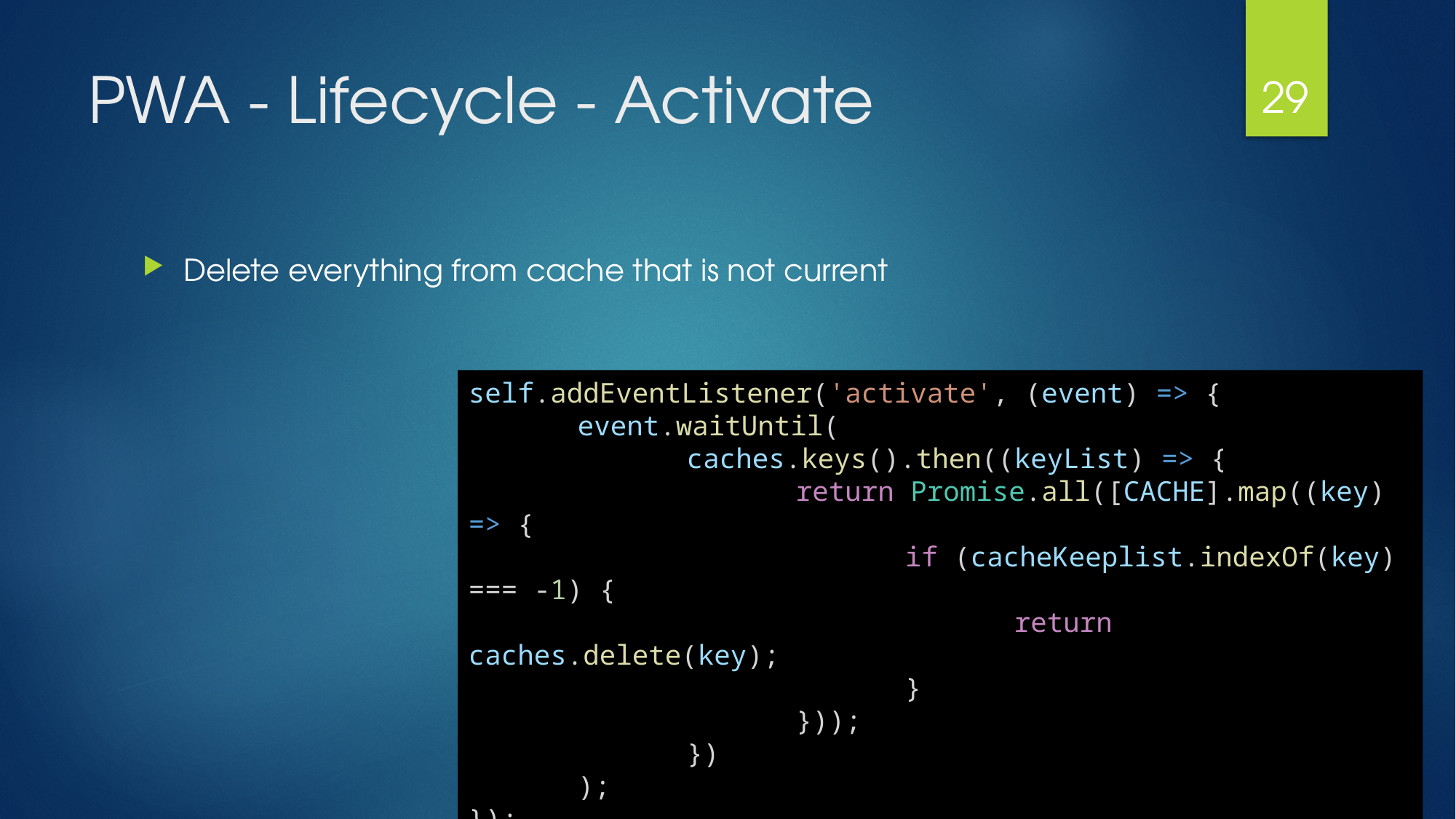

29
# PWA - Lifecycle - Activate
Delete everything from cache that is not current
self.addEventListener('activate', (event) => {
	event.waitUntil(
		caches.keys().then((keyList) => {
			return Promise.all([CACHE].map((key) => {
				if (cacheKeeplist.indexOf(key) === -1) {
					return caches.delete(key);
				}
			}));
		})
	);
});